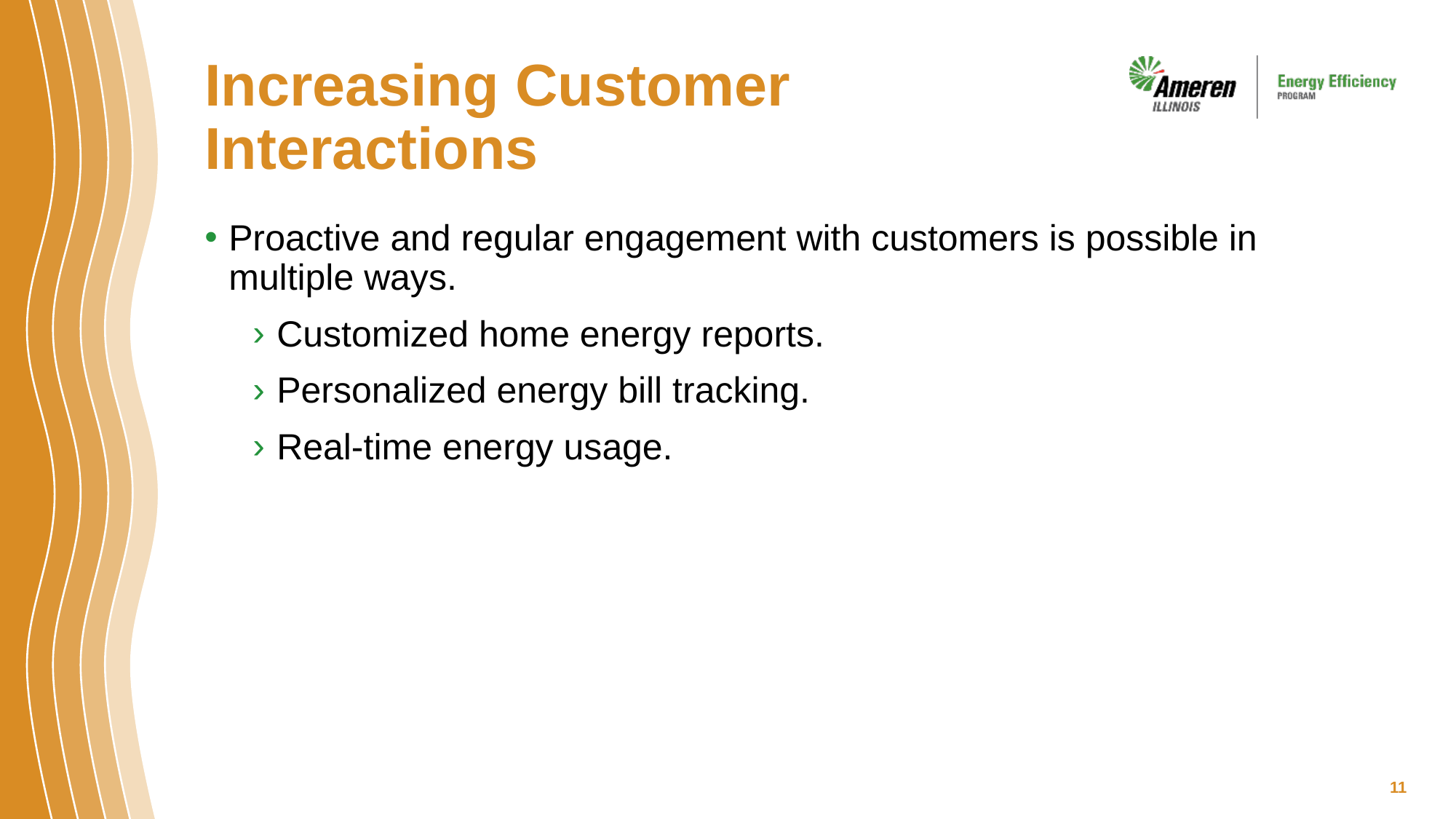

# Increasing Customer Interactions
Proactive and regular engagement with customers is possible in multiple ways.
Customized home energy reports.
Personalized energy bill tracking.
Real-time energy usage.
11